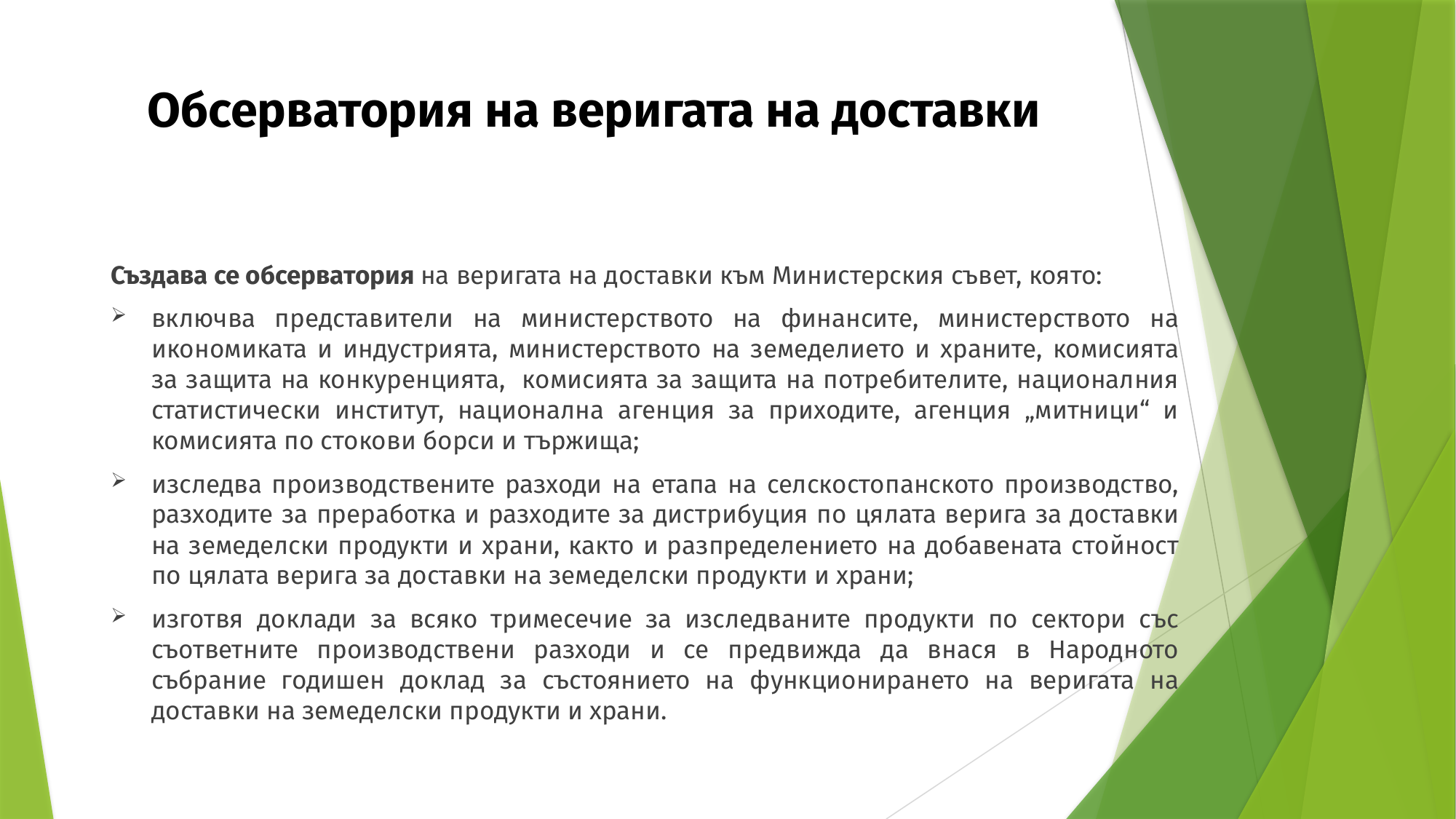

# Обсерватория на веригата на доставки
Създава се обсерватория на веригата на доставки към Министерския съвет, която:
включва представители на министерството на финансите, министерството на икономиката и индустрията, министерството на земеделието и храните, комисията за защита на конкуренцията,  комисията за защита на потребителите, националния статистически институт, национална агенция за приходите, агенция „митници“ и комисията по стокови борси и тържища;
изследва производствените разходи на етапа на селскостопанското производство, разходите за преработка и разходите за дистрибуция по цялата верига за доставки на земеделски продукти и храни, както и разпределението на добавената стойност по цялата верига за доставки на земеделски продукти и храни;
изготвя доклади за всяко тримесечие за изследваните продукти по сектори със съответните производствени разходи и се предвижда да внася в Народното събрание годишен доклад за състоянието на функционирането на веригата на доставки на земеделски продукти и храни.